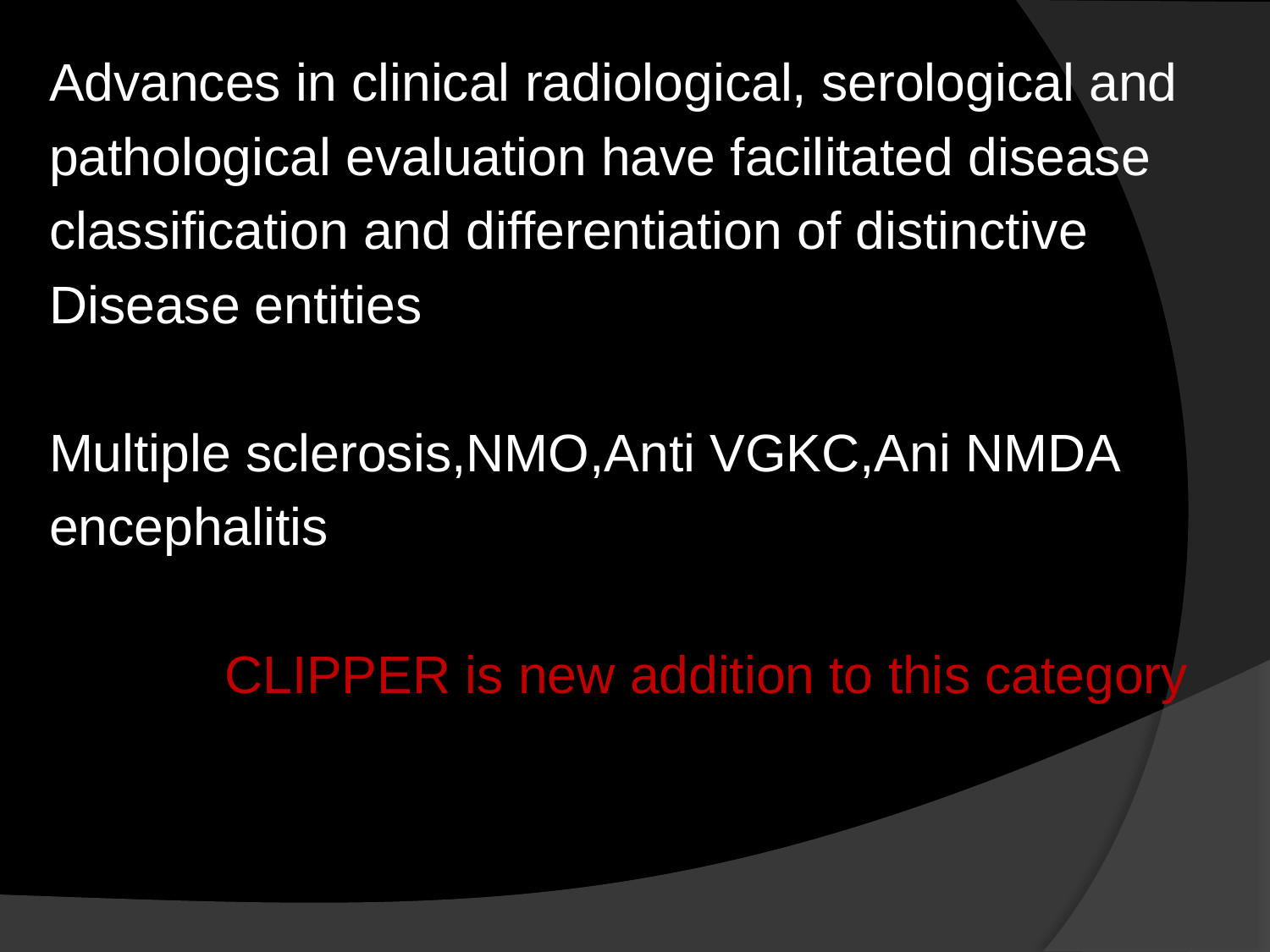

Advances in clinical radiological, serological and
pathological evaluation have facilitated disease
classification and differentiation of distinctive
Disease entities

Multiple sclerosis,NMO,Anti VGKC,Ani NMDA
encephalitis

            CLIPPER is new addition to this category